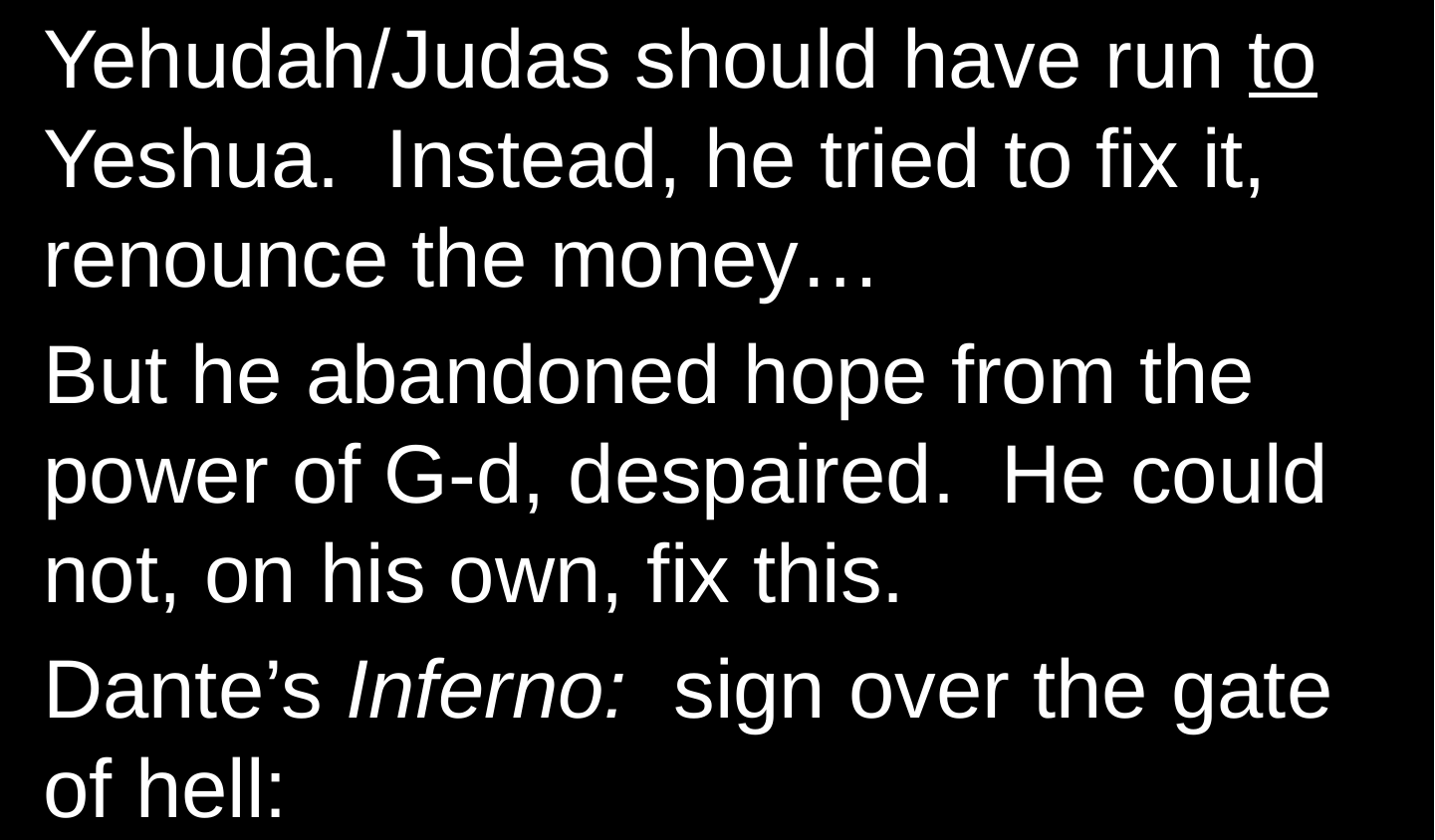

Yehudah/Judas should have run to Yeshua.  Instead, he tried to fix it, renounce the money…
But he abandoned hope from the power of G-d, despaired.  He could not, on his own, fix this.
Dante’s Inferno:  sign over the gate of hell: